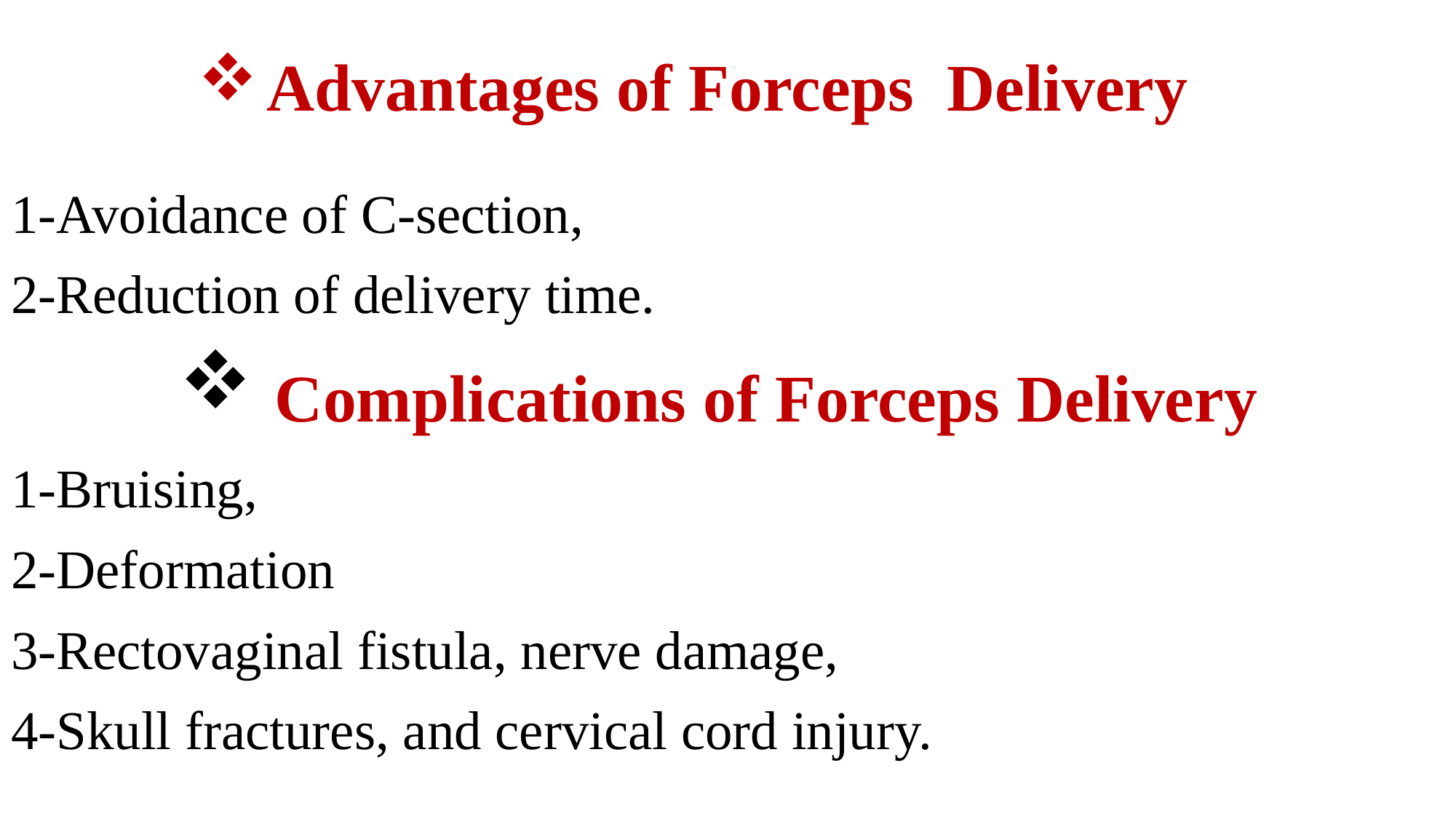

# Advantages of Forceps  Delivery
1-Avoidance of C-section,
2-Reduction of delivery time.
 Complications of Forceps Delivery
1-Bruising,
2-Deformation
3-Rectovaginal fistula, nerve damage,
4-Skull fractures, and cervical cord injury.